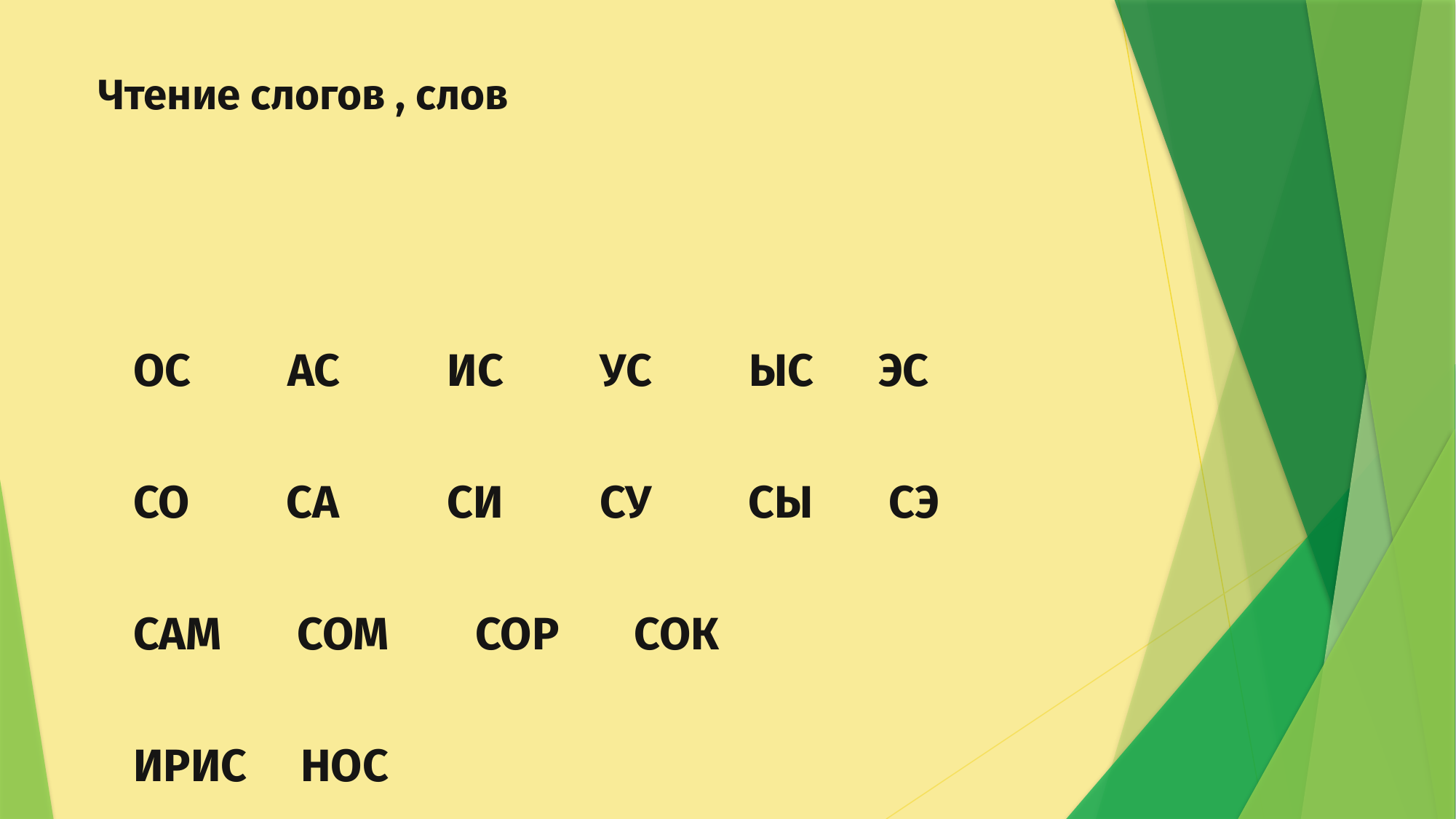

# Чтение слогов , слов

ОС         АС          ИС         УС         ЫС      ЭС

СО         СА          СИ         СУ         СЫ       СЭ

САМ       СОМ        СОР       СОК

ИРИС     НОС